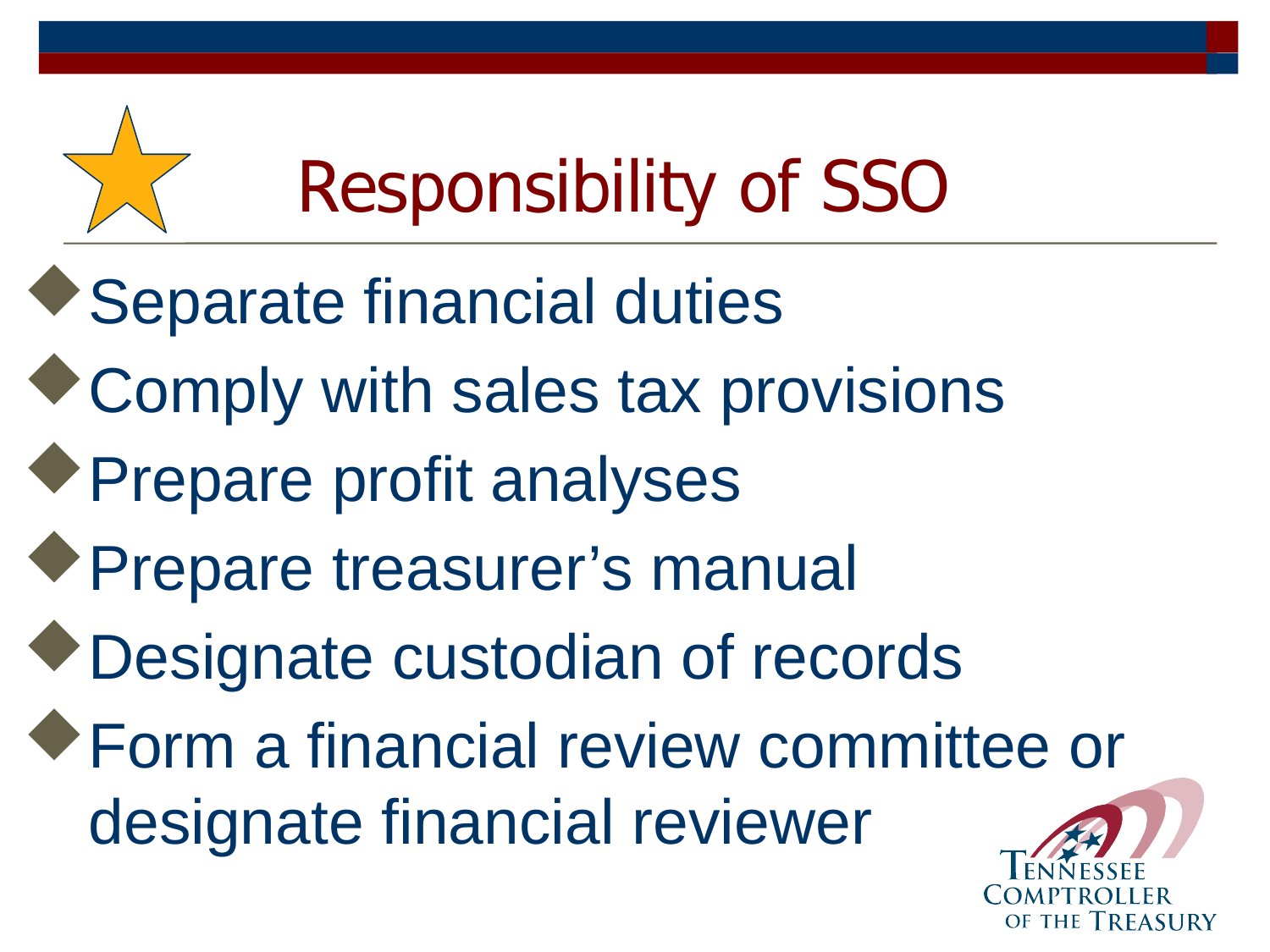

# Responsibility of SSO

Separate financial duties
Comply with sales tax provisions
Prepare profit analyses
Prepare treasurer’s manual
Designate custodian of records
Form a financial review committee or designate financial reviewer